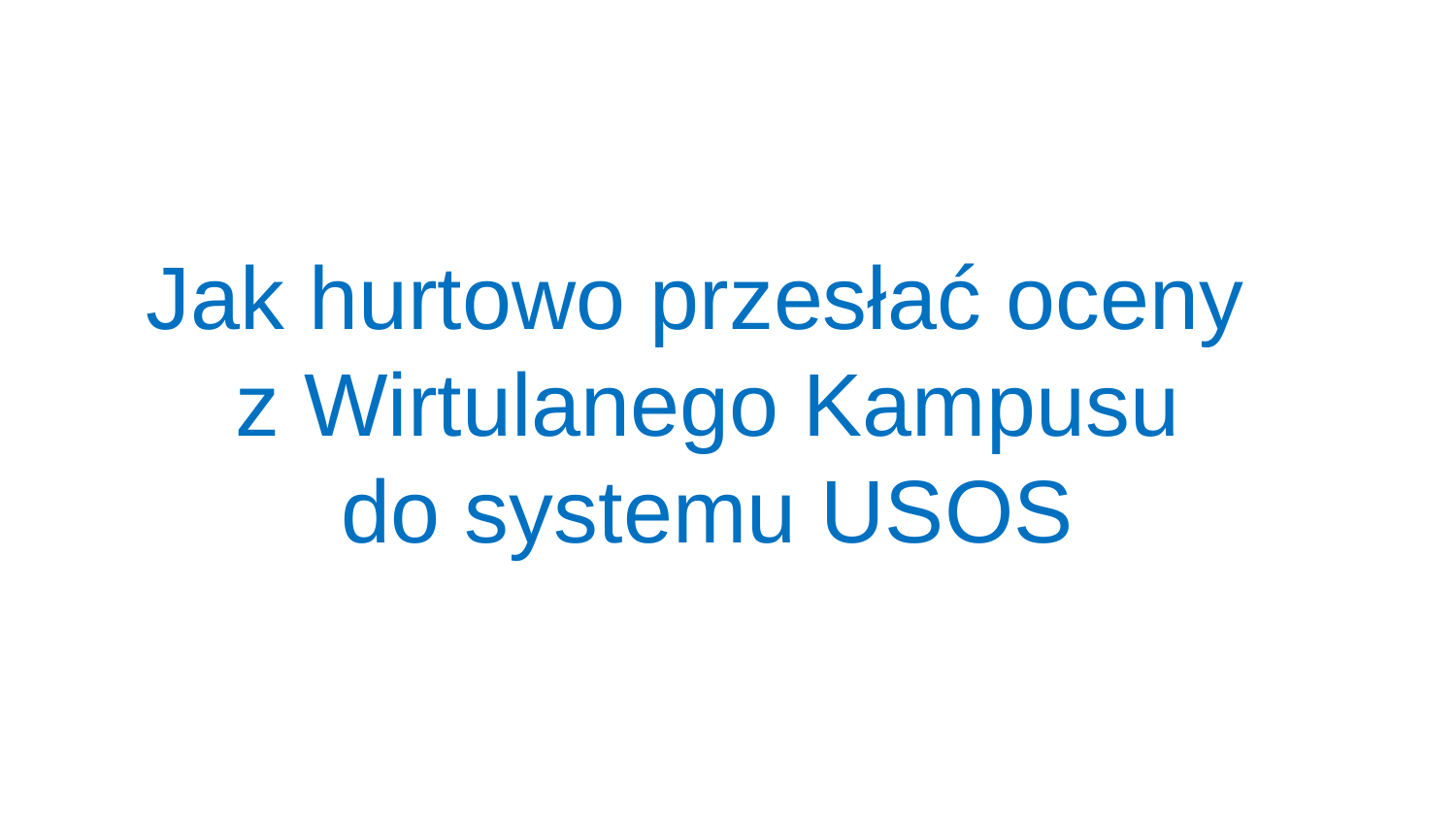

#
Jak hurtowo przesłać oceny
 z Wirtulanego Kampusu
 do systemu USOS